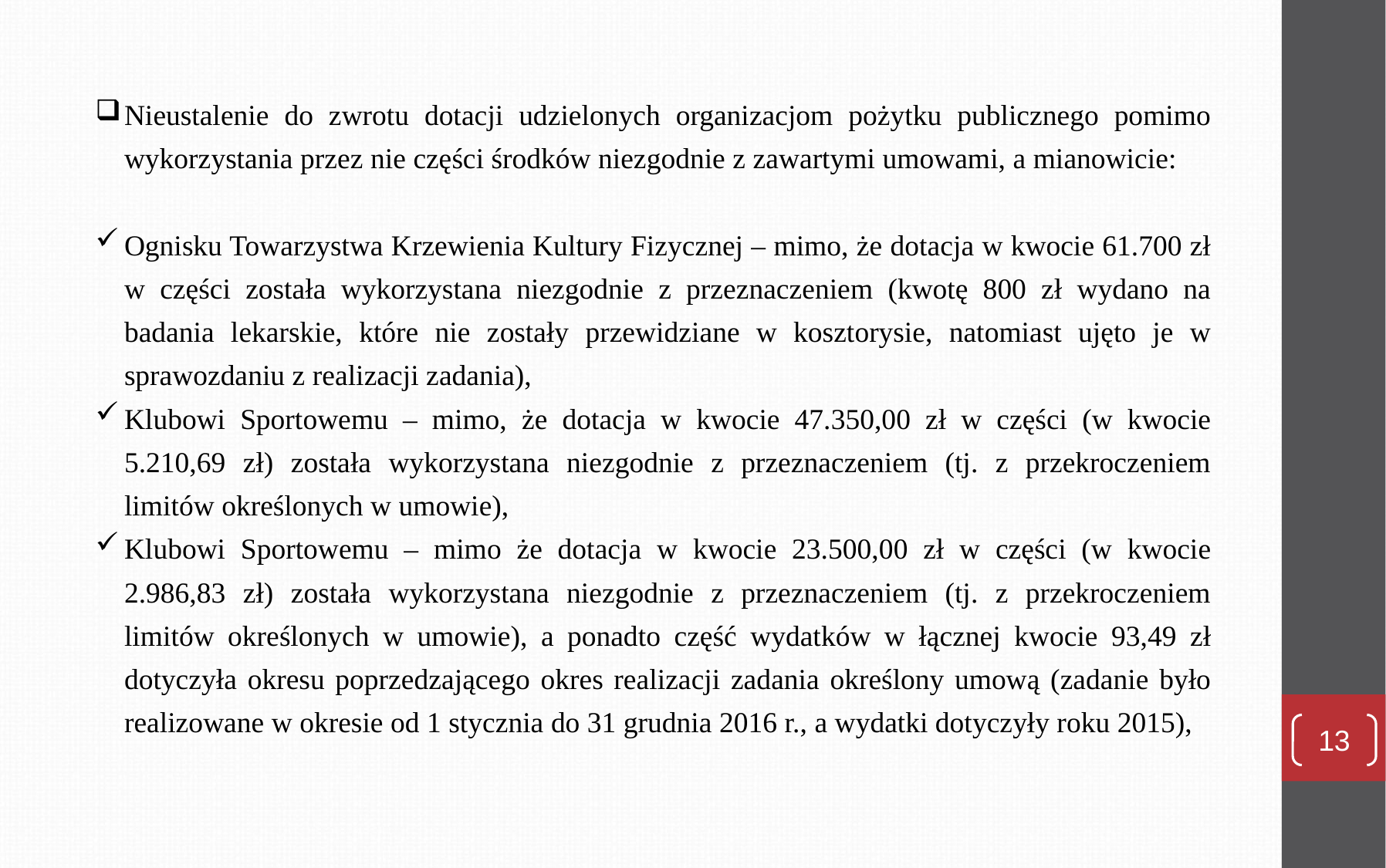

Nieustalenie do zwrotu dotacji udzielonych organizacjom pożytku publicznego pomimo wykorzystania przez nie części środków niezgodnie z zawartymi umowami, a mianowicie:

Ognisku Towarzystwa Krzewienia Kultury Fizycznej – mimo, że dotacja w kwocie 61.700 zł w części została wykorzystana niezgodnie z przeznaczeniem (kwotę 800 zł wydano na badania lekarskie, które nie zostały przewidziane w kosztorysie, natomiast ujęto je w sprawozdaniu z realizacji zadania),
Klubowi Sportowemu – mimo, że dotacja w kwocie 47.350,00 zł w części (w kwocie 5.210,69 zł) została wykorzystana niezgodnie z przeznaczeniem (tj. z przekroczeniem limitów określonych w umowie),
Klubowi Sportowemu – mimo że dotacja w kwocie 23.500,00 zł w części (w kwocie 2.986,83 zł) została wykorzystana niezgodnie z przeznaczeniem (tj. z przekroczeniem limitów określonych w umowie), a ponadto część wydatków w łącznej kwocie 93,49 zł dotyczyła okresu poprzedzającego okres realizacji zadania określony umową (zadanie było realizowane w okresie od 1 stycznia do 31 grudnia 2016 r., a wydatki dotyczyły roku 2015),
13